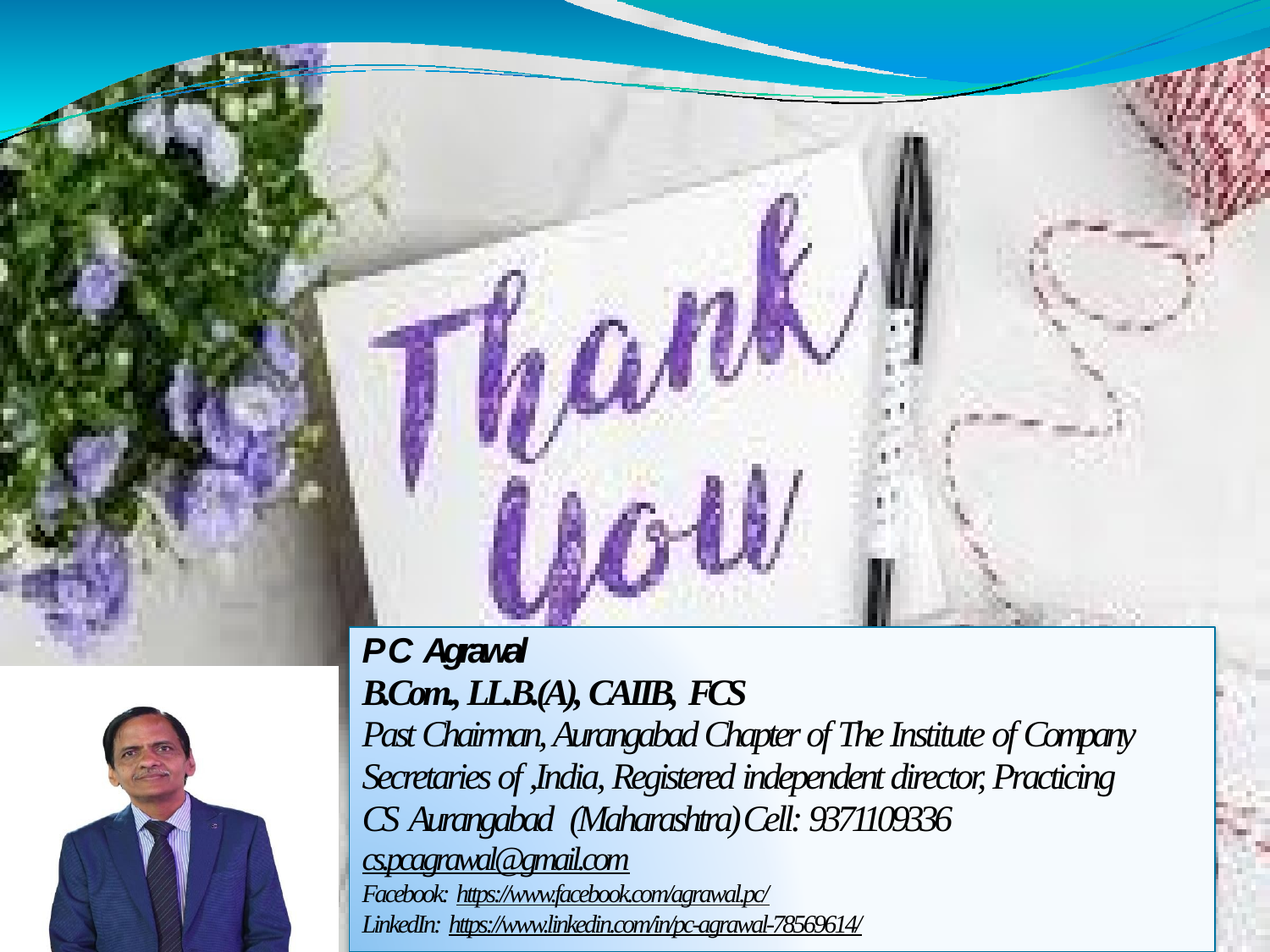

P C Agrawal
B.Com., LL.B.(A), CAIIB, FCS
Past Chairman, Aurangabad Chapter of The Institute of Company  Secretaries of ,India, Registered independent director, Practicing CS  Aurangabad  (Maharashtra)	Cell: 9371109336  cs.pcagrawal@gmail.com
Facebook: https://www.facebook.com/agrawal.pc/
LinkedIn: https://www.linkedin.com/in/pc-agrawal-78569614/